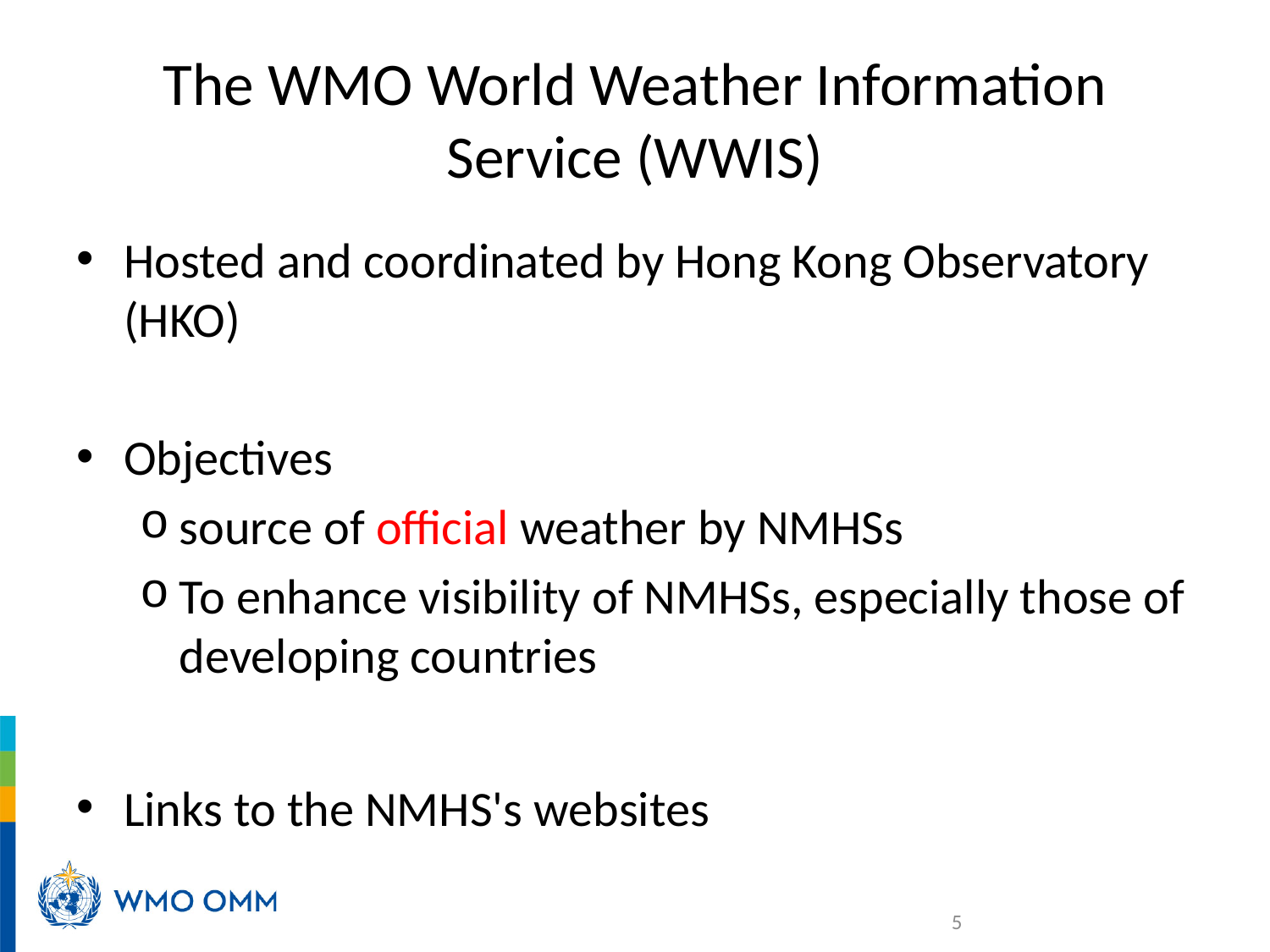

# The WMO World Weather Information Service (WWIS)
Hosted and coordinated by Hong Kong Observatory (HKO)

Objectives
source of official weather by NMHSs
To enhance visibility of NMHSs, especially those of developing countries

Links to the NMHS's websites

5